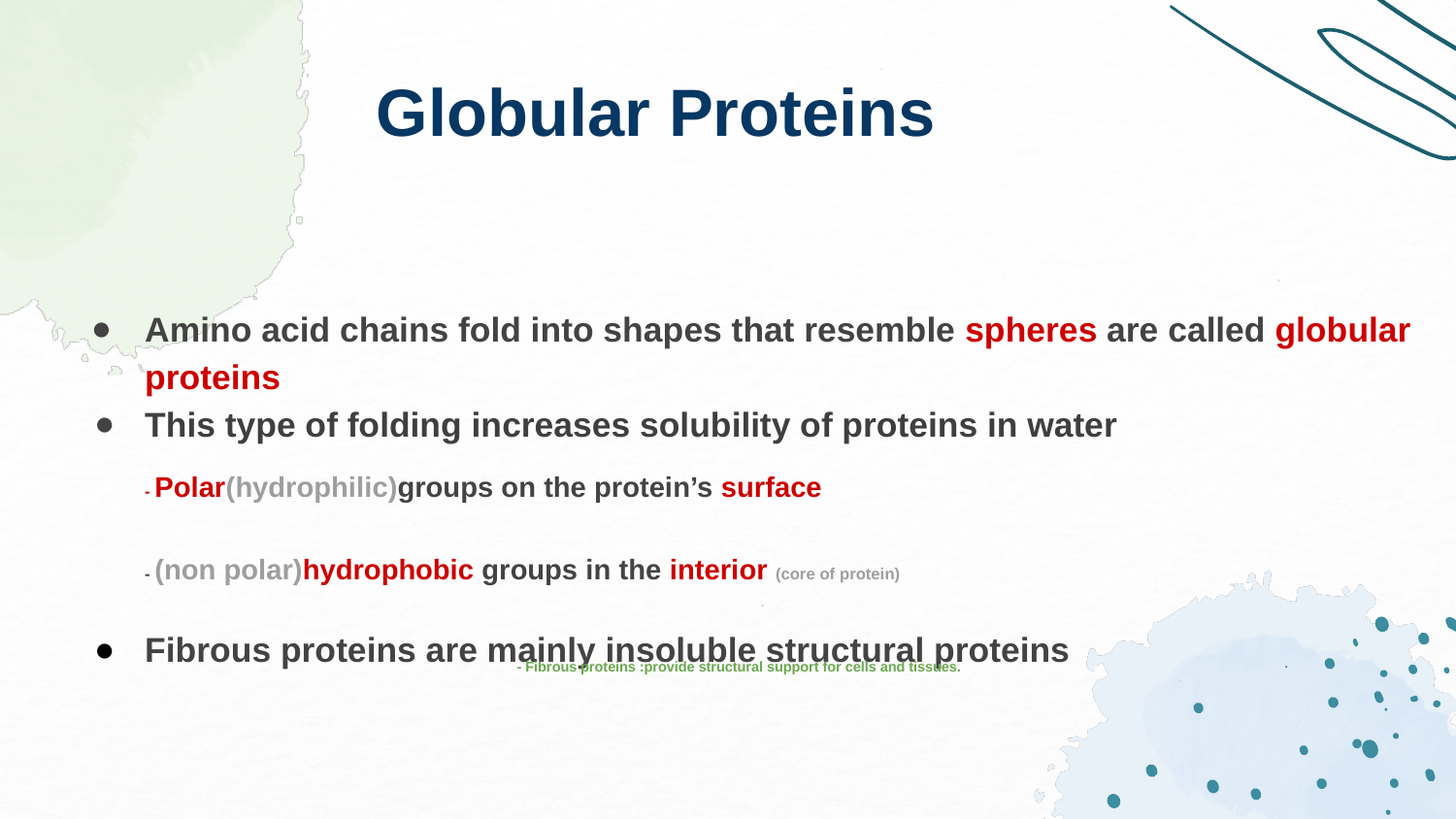

Globular Proteins

Amino acid chains fold into shapes that resemble spheres are called globular proteins
This type of folding increases solubility of proteins in water
- Polar(hydrophilic)groups on the protein’s surface
- (non polar)hydrophobic groups in the interior (core of protein)

Fibrous proteins are mainly insoluble structural proteins

- Fibrous proteins :provide structural support for cells and tissues.